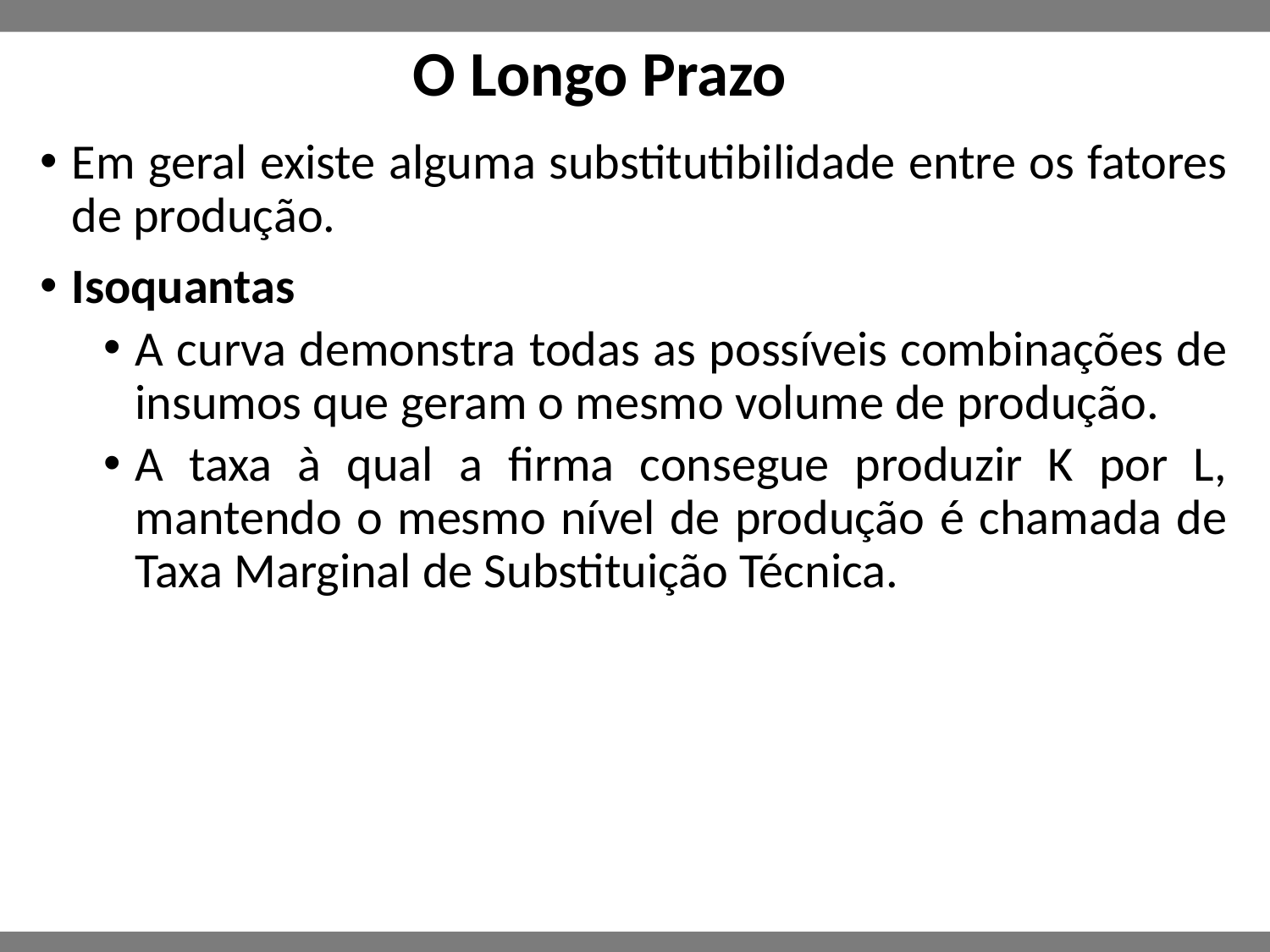

# O Longo Prazo
Em geral existe alguma substitutibilidade entre os fatores de produção.
Isoquantas
A curva demonstra todas as possíveis combinações de insumos que geram o mesmo volume de produção.
A taxa à qual a firma consegue produzir K por L, mantendo o mesmo nível de produção é chamada de Taxa Marginal de Substituição Técnica.